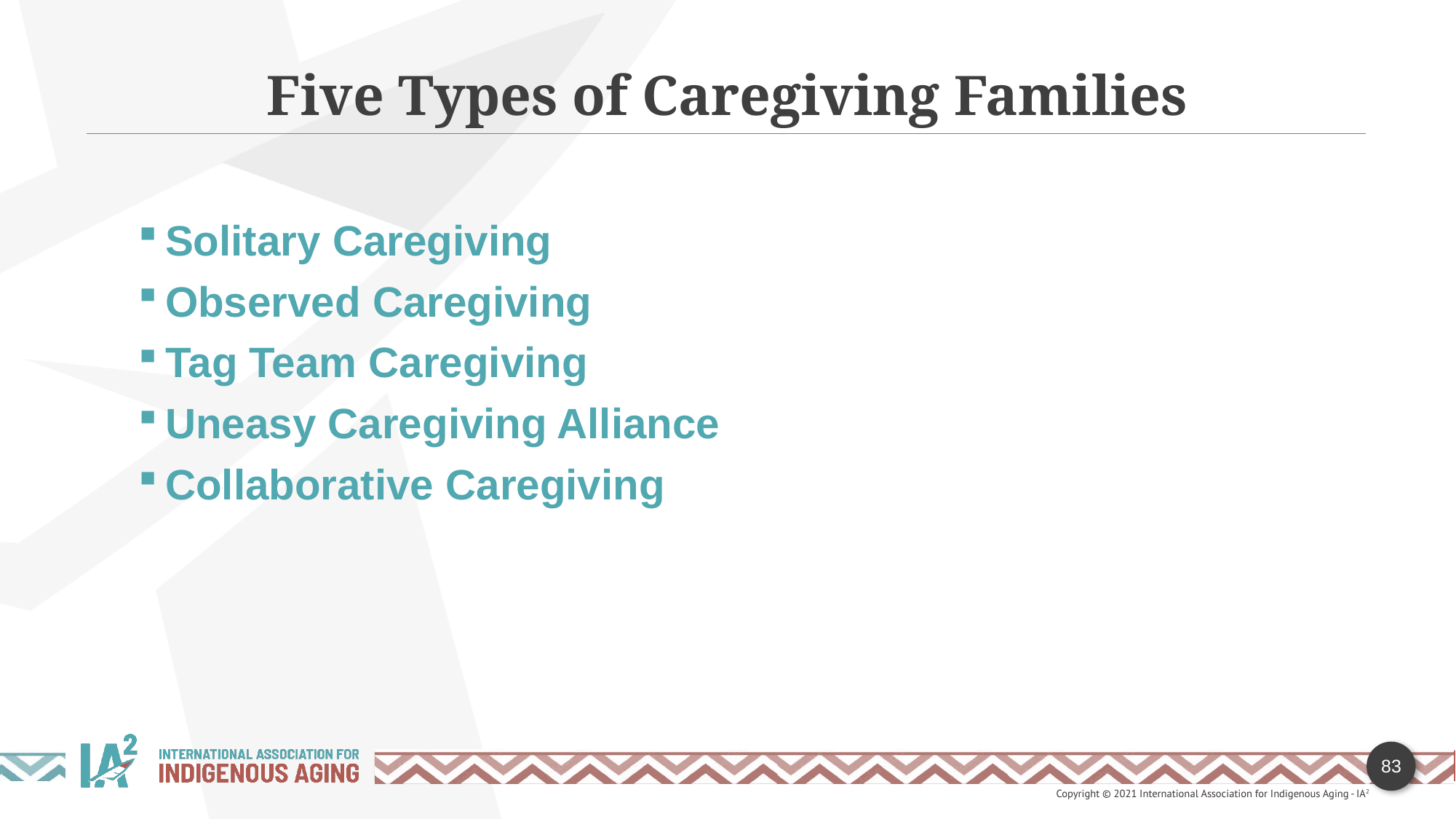

Five Types of Caregiving Families
Solitary Caregiving
Observed Caregiving
Tag Team Caregiving
Uneasy Caregiving Alliance
Collaborative Caregiving